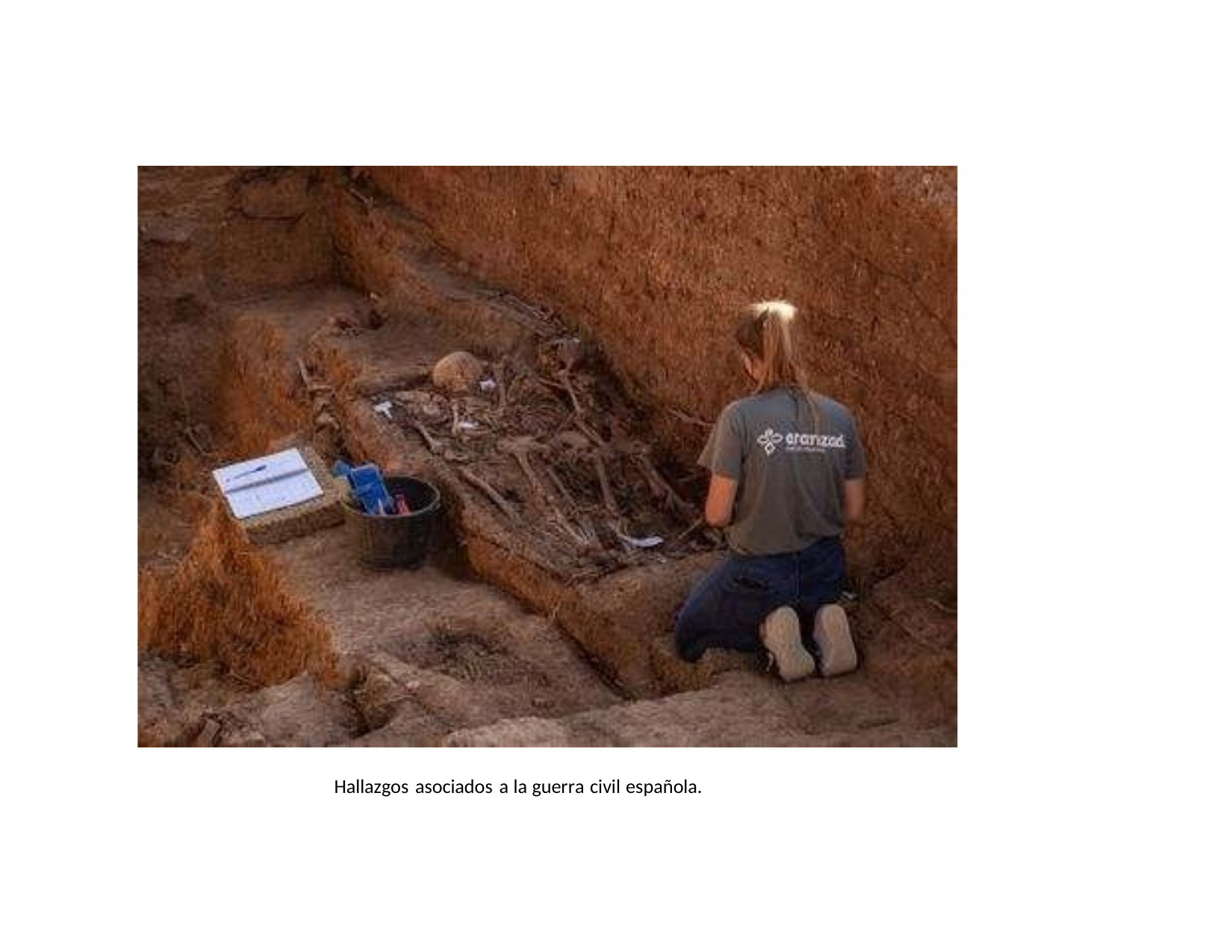

Hallazgos asociados a la guerra civil española.